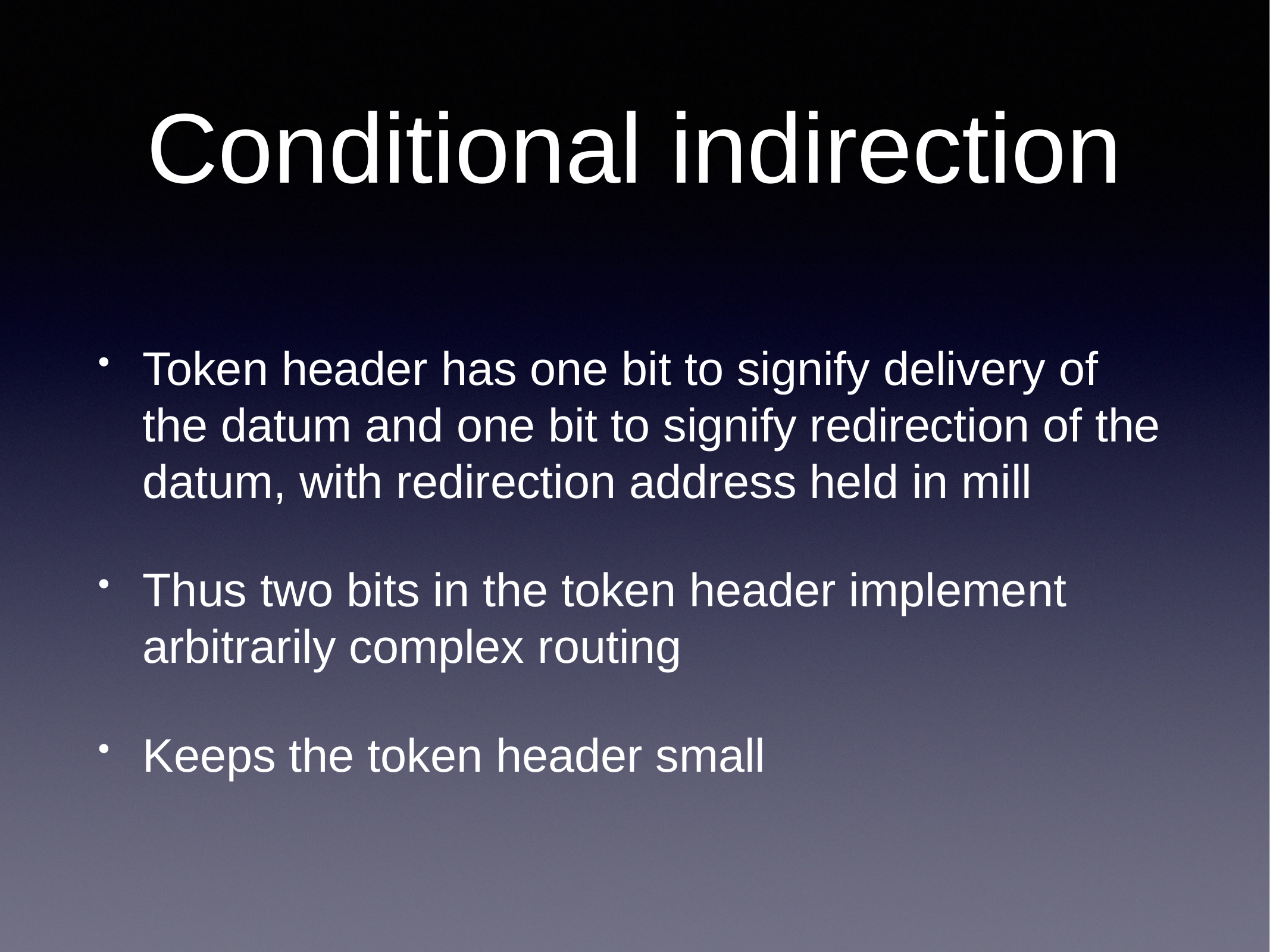

# Conditional indirection
Token header has one bit to signify delivery of the datum and one bit to signify redirection of the datum, with redirection address held in mill
Thus two bits in the token header implement arbitrarily complex routing
Keeps the token header small
24